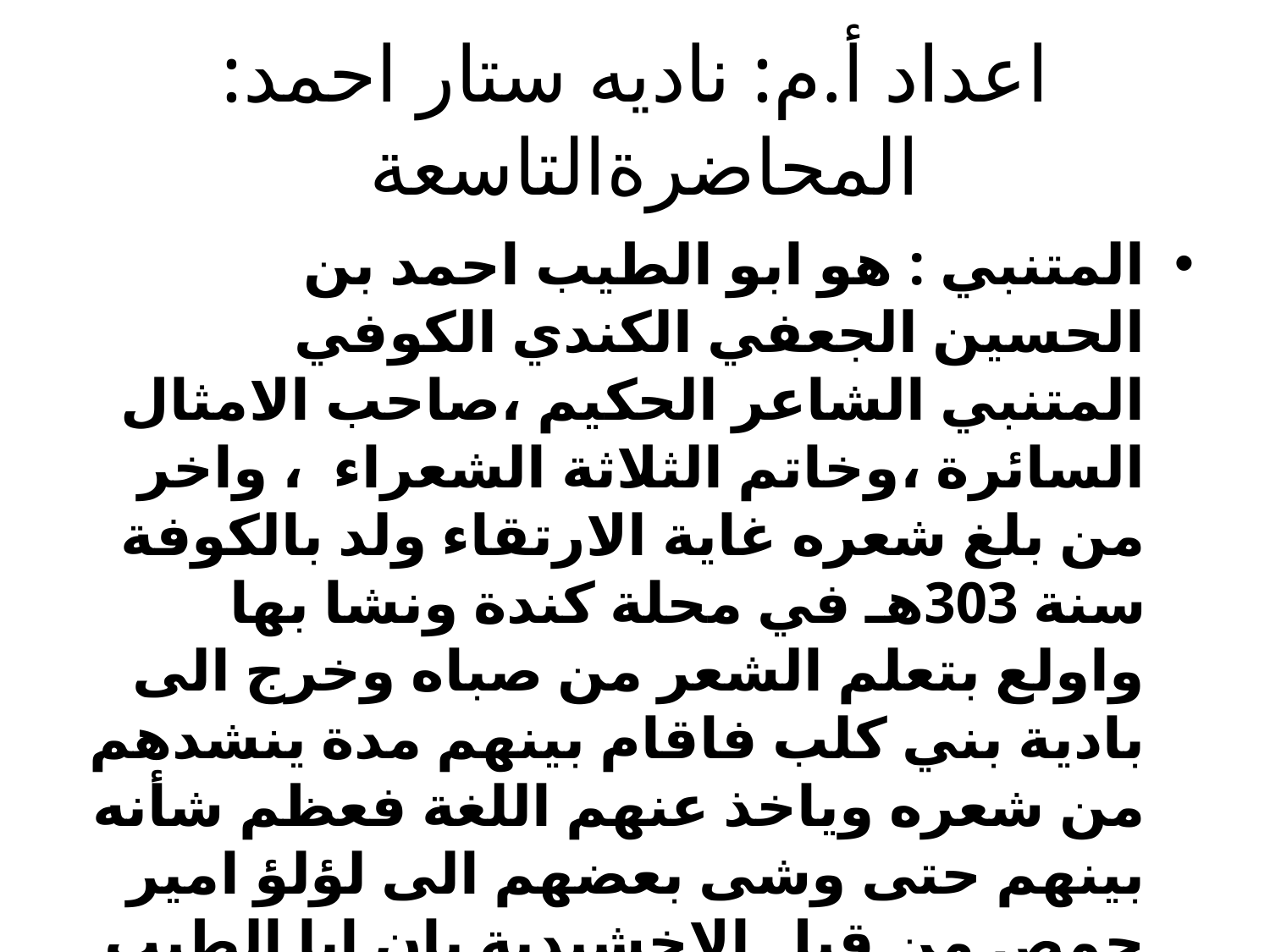

# اعداد أ.م: ناديه ستار احمد: المحاضرةالتاسعة
المتنبي : هو ابو الطيب احمد بن الحسين الجعفي الكندي الكوفي المتنبي الشاعر الحكيم ،صاحب الامثال السائرة ،وخاتم الثلاثة الشعراء  ، واخر من بلغ شعره غاية الارتقاء ولد بالكوفة سنة 303هـ في محلة كندة ونشا بها واولع بتعلم الشعر من صباه وخرج الى بادية بني كلب فاقام بينهم مدة ينشدهم من شعره وياخذ عنهم اللغة فعظم شأنه بينهم حتى وشى بعضهم الى لؤلؤ امير حمص من قبل الاخشيدية بان ابا الطيب ادعى النبوة في بني كلب ، وتبعه منهم خلق كثير